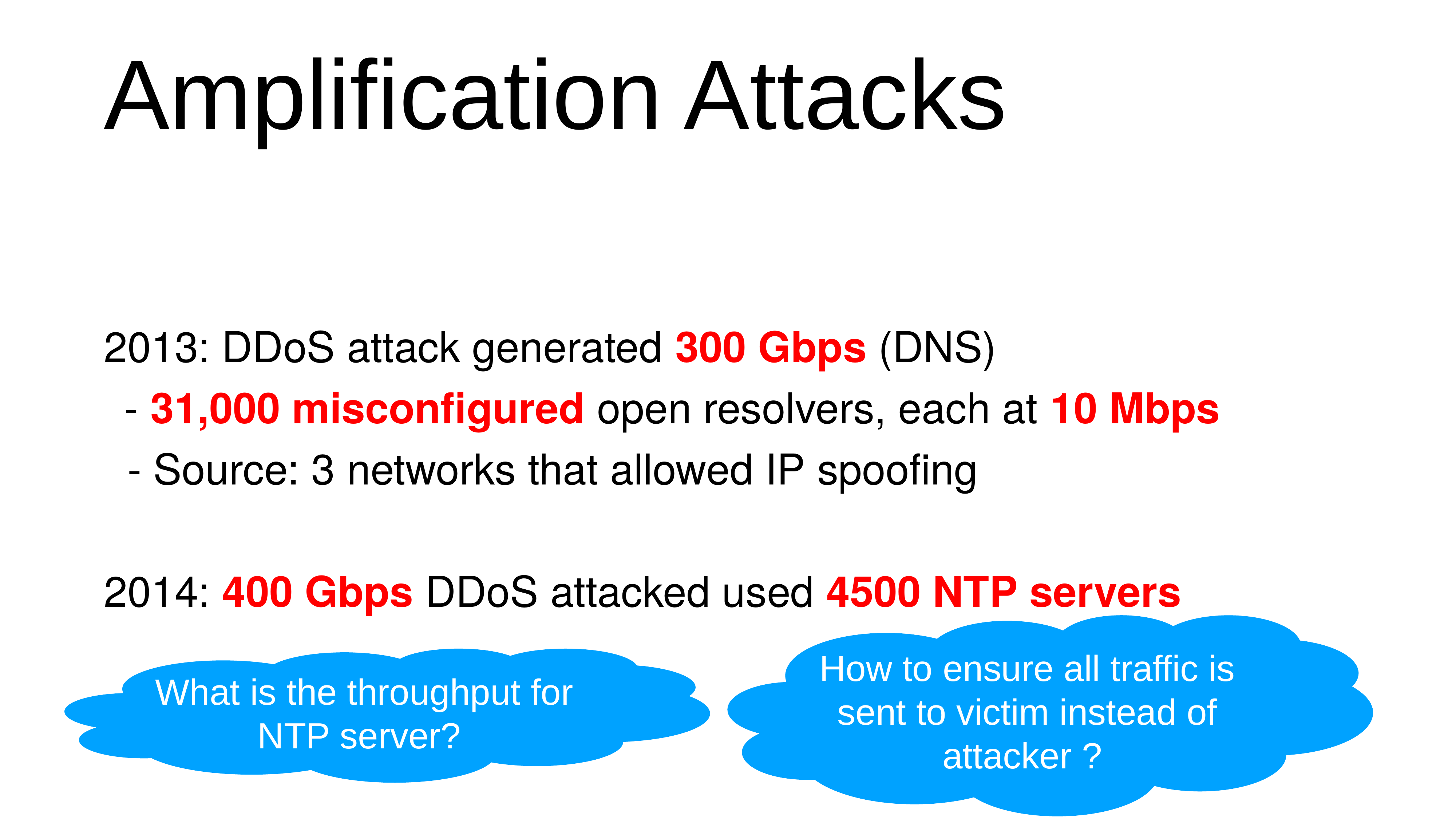

# Amplification Attacks
2013: DDoS attack generated 300 Gbps (DNS)
- 31,000 misconfigured open resolvers, each at 10 Mbps
  - Source: 3 networks that allowed IP spoofing

2014: 400 Gbps DDoS attacked used 4500 NTP servers
How to ensure all traffic is sent to victim instead of attacker ?
What is the throughput for NTP server?